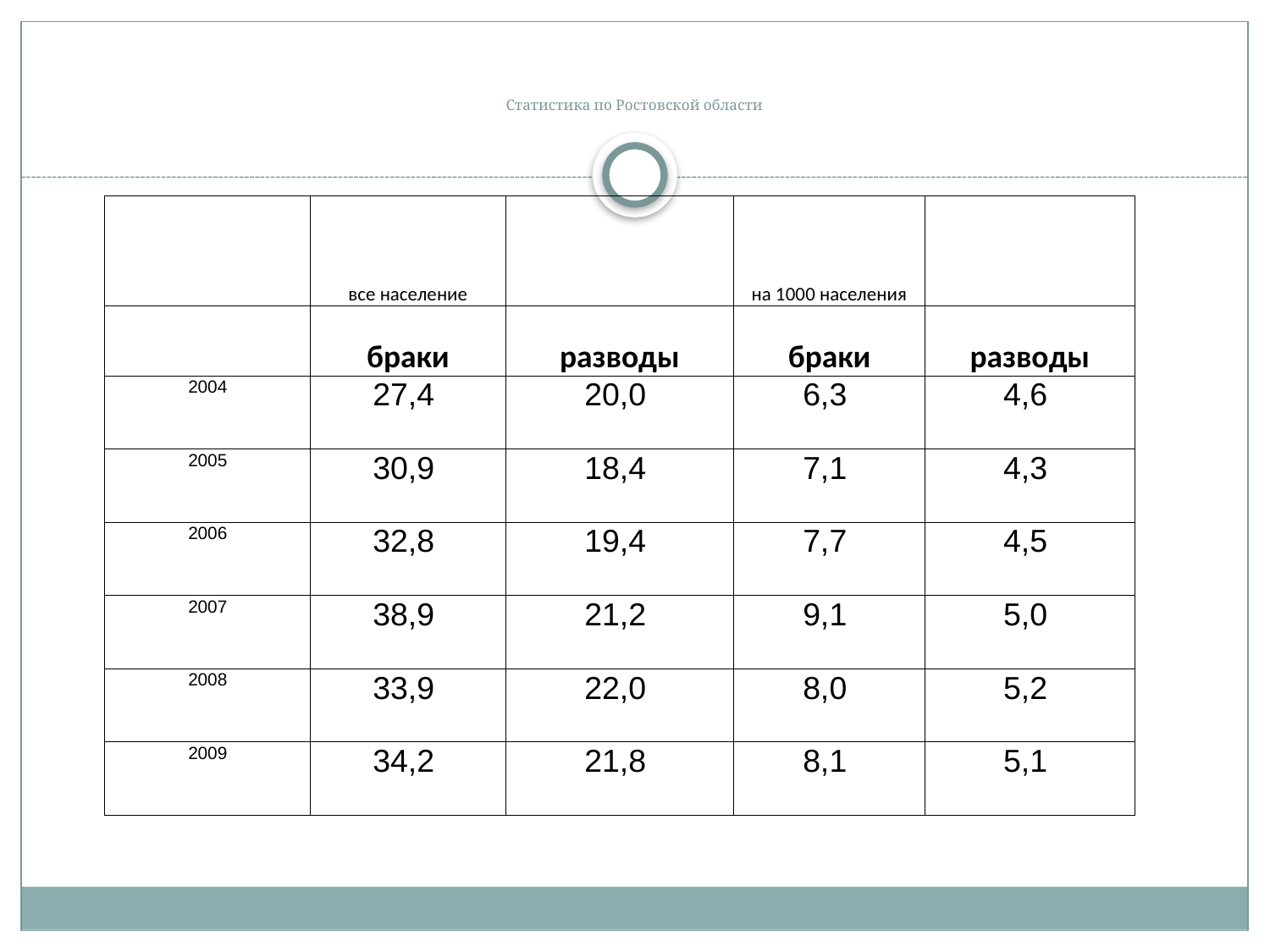

# Статистика по Ростовской области
|  | все население |  | на 1000 населения |  |
| --- | --- | --- | --- | --- |
|  | браки | разводы | браки | разводы |
| 2004 | 27,4 | 20,0 | 6,3 | 4,6 |
| 2005 | 30,9 | 18,4 | 7,1 | 4,3 |
| 2006 | 32,8 | 19,4 | 7,7 | 4,5 |
| 2007 | 38,9 | 21,2 | 9,1 | 5,0 |
| 2008 | 33,9 | 22,0 | 8,0 | 5,2 |
| 2009 | 34,2 | 21,8 | 8,1 | 5,1 |